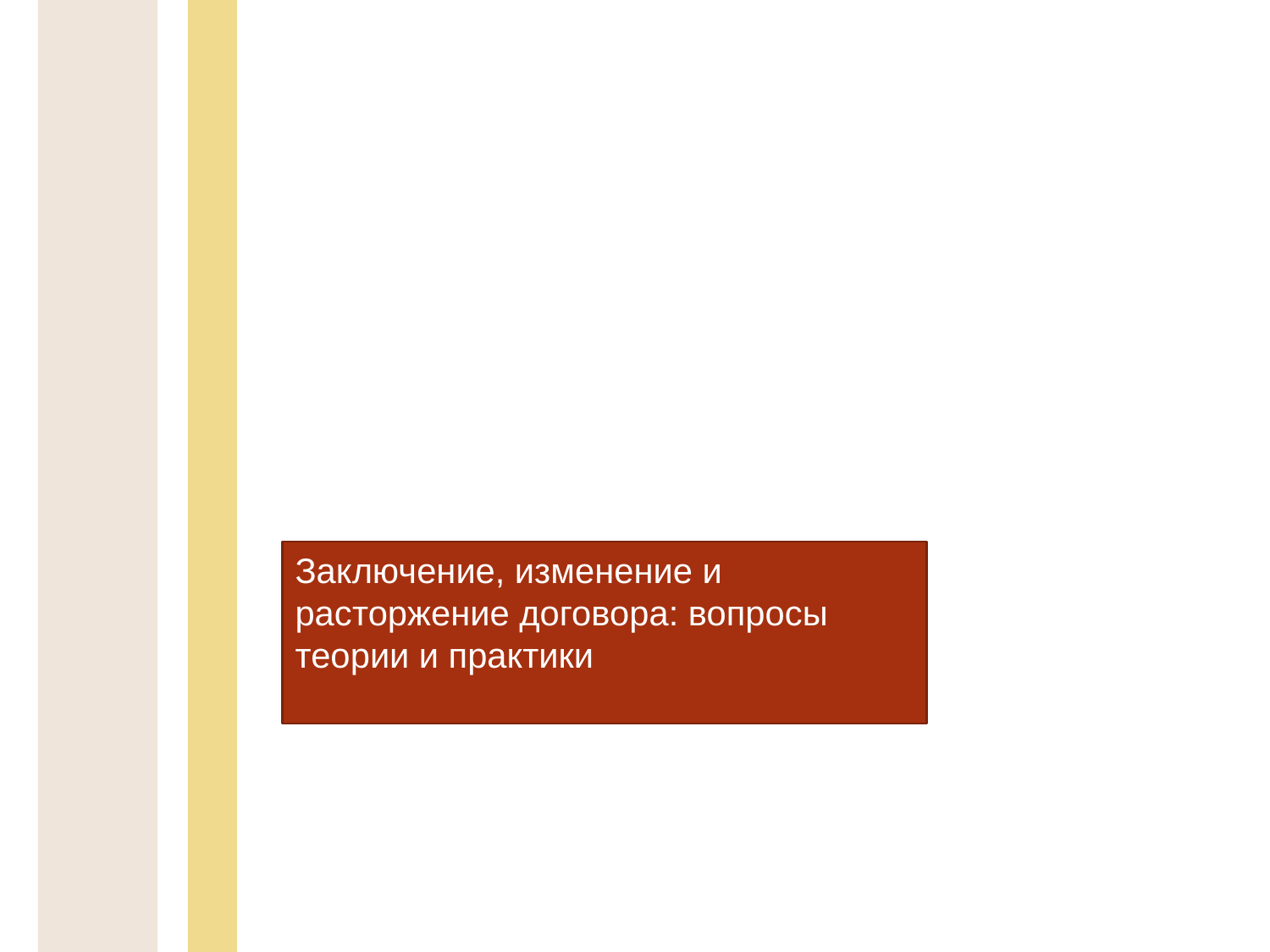

Заключение, изменение и расторжение договора: вопросы теории и практики